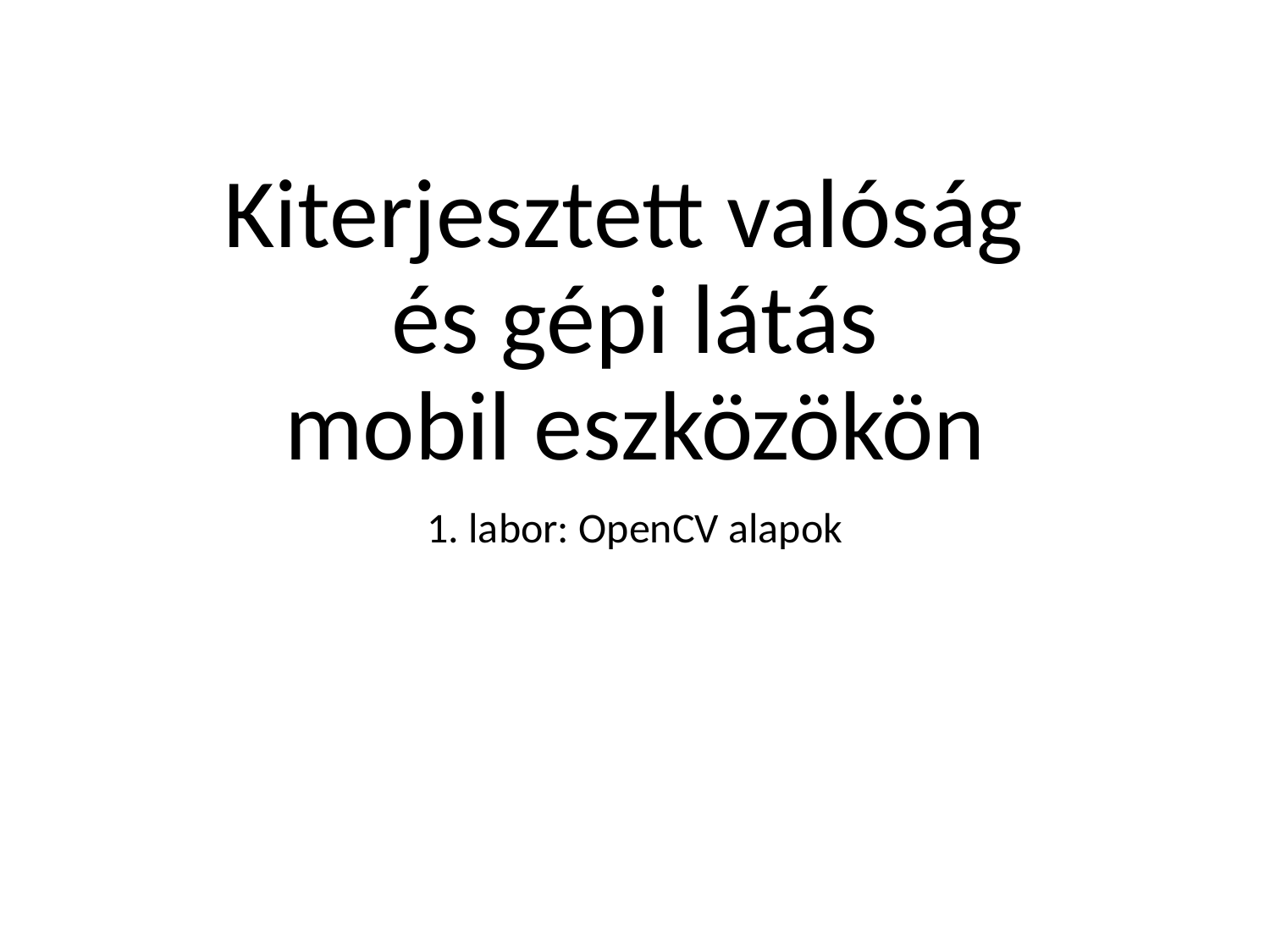

# Kiterjesztett valóság és gépi látás mobil eszközökön
1. labor: OpenCV alapok